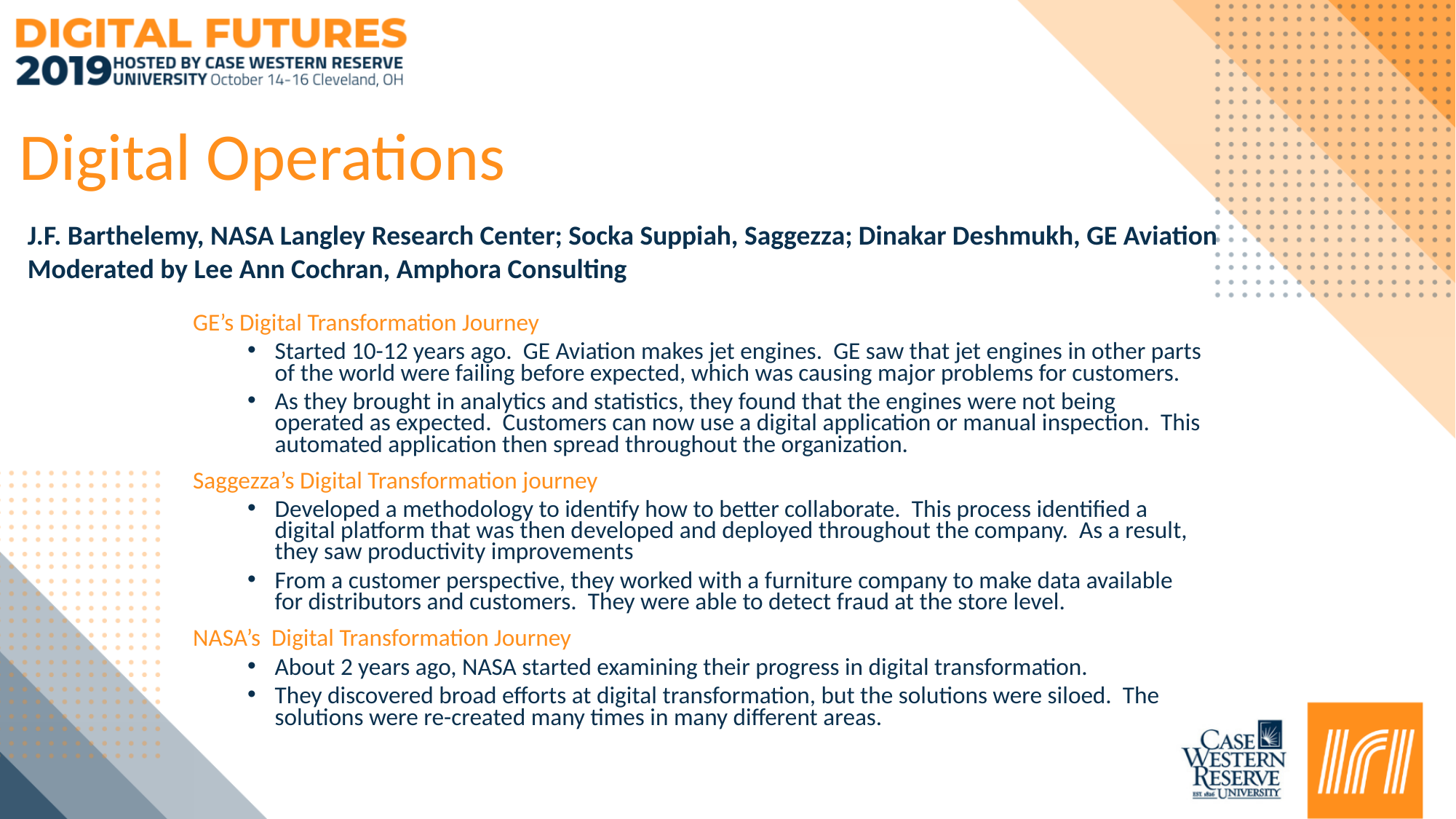

# Digital Operations
Discussion Panel – Page 1
J.F. Barthelemy, NASA Langley Research Center; Socka Suppiah, Saggezza; Dinakar Deshmukh, GE Aviation
Moderated by Lee Ann Cochran, Amphora Consulting
GE’s Digital Transformation Journey
Started 10-12 years ago.  GE Aviation makes jet engines.  GE saw that jet engines in other parts of the world were failing before expected, which was causing major problems for customers.
As they brought in analytics and statistics, they found that the engines were not being operated as expected.  Customers can now use a digital application or manual inspection.  This automated application then spread throughout the organization.
Saggezza’s Digital Transformation journey
Developed a methodology to identify how to better collaborate.  This process identified a digital platform that was then developed and deployed throughout the company.  As a result, they saw productivity improvements
From a customer perspective, they worked with a furniture company to make data available for distributors and customers.  They were able to detect fraud at the store level.
NASA’s  Digital Transformation Journey
About 2 years ago, NASA started examining their progress in digital transformation.
They discovered broad efforts at digital transformation, but the solutions were siloed.  The solutions were re-created many times in many different areas.